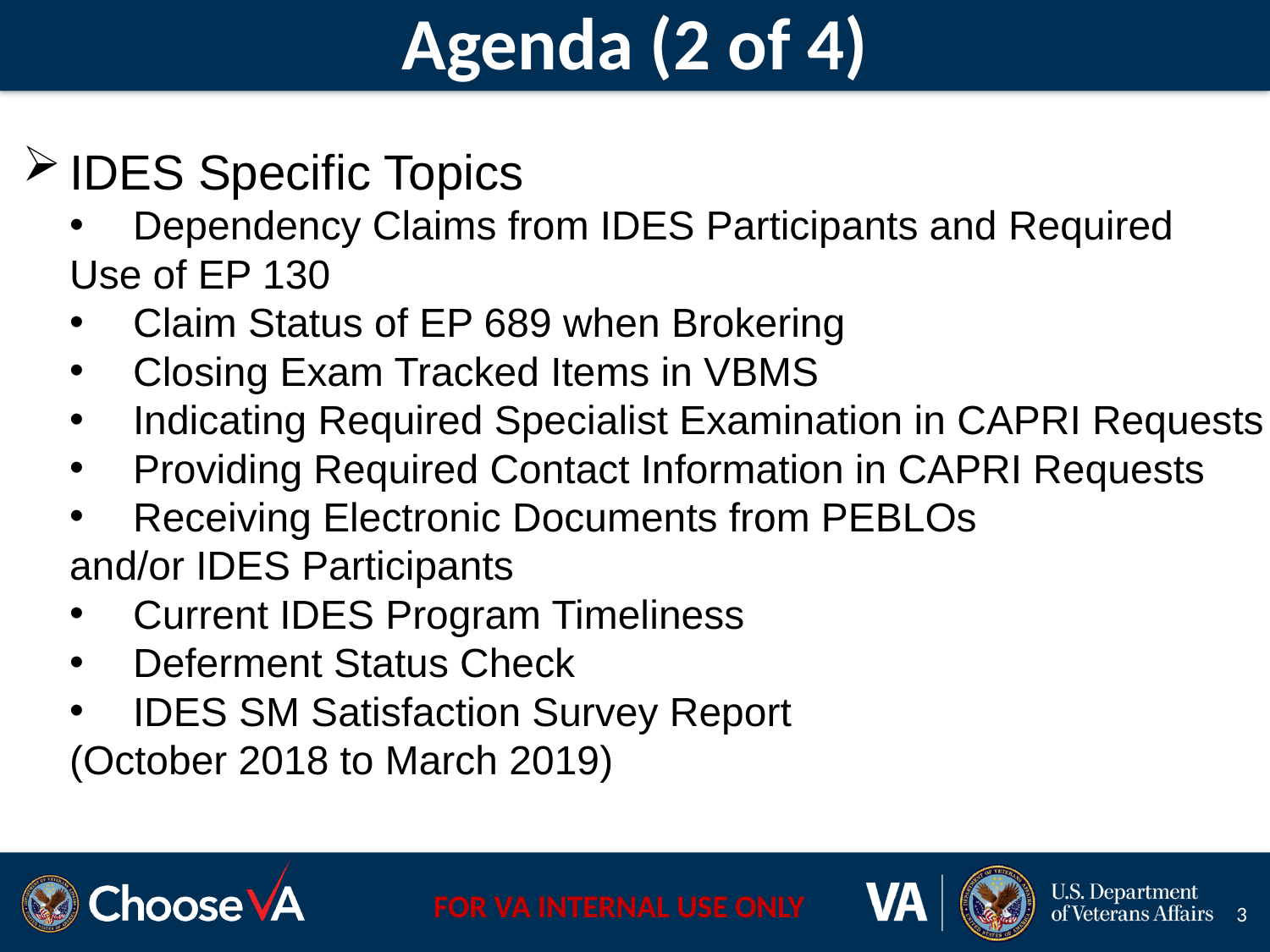

# Agenda (2 of 4)
IDES Specific Topics
Dependency Claims from IDES Participants and Required
Use of EP 130
Claim Status of EP 689 when Brokering
Closing Exam Tracked Items in VBMS
Indicating Required Specialist Examination in CAPRI Requests
Providing Required Contact Information in CAPRI Requests
Receiving Electronic Documents from PEBLOs
and/or IDES Participants
Current IDES Program Timeliness
Deferment Status Check
IDES SM Satisfaction Survey Report
(October 2018 to March 2019)
3